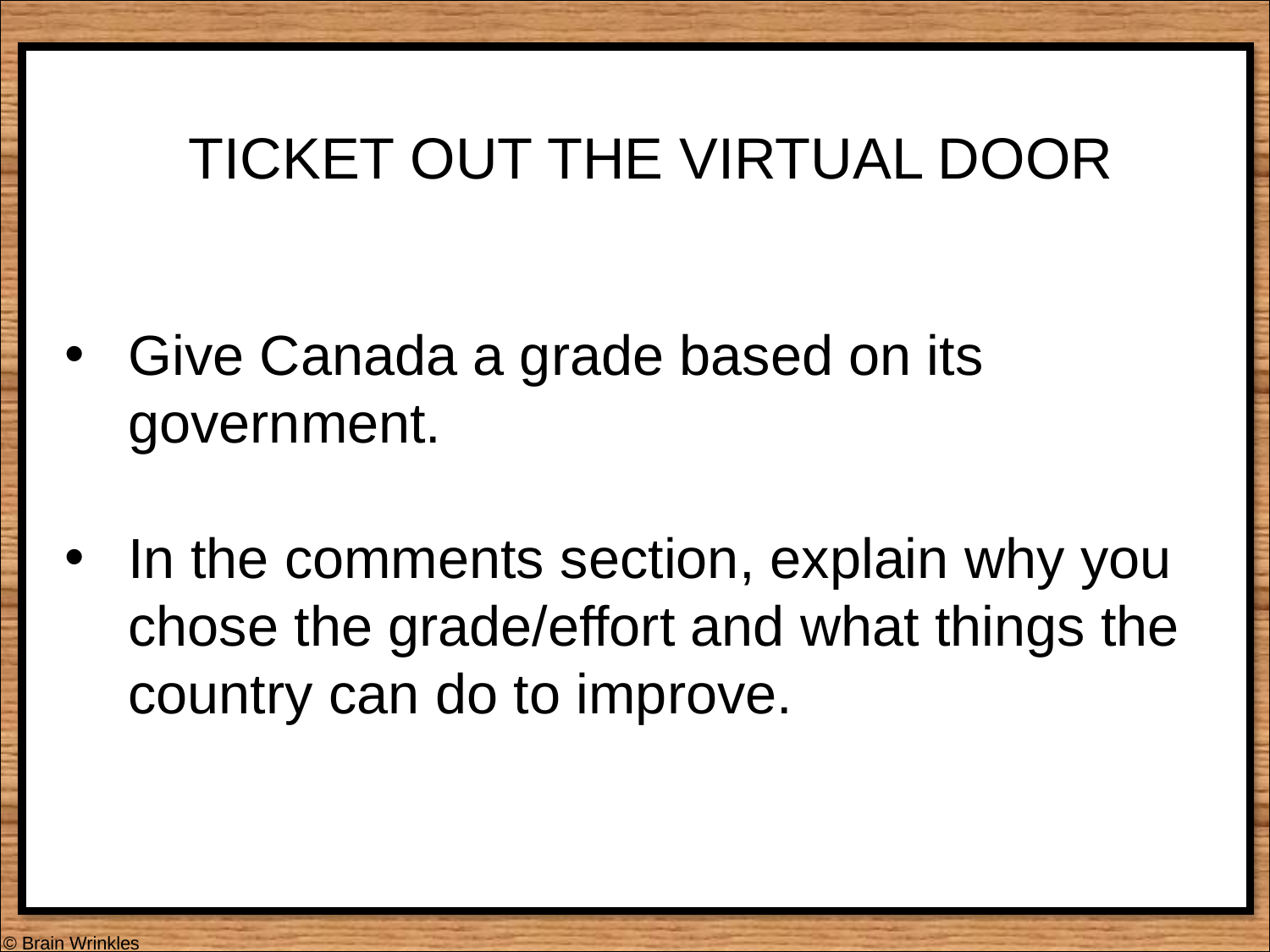

TICKET OUT THE VIRTUAL DOOR

Give Canada a grade based on its government.

In the comments section, explain why you chose the grade/effort and what things the country can do to improve.

© Brain Wrinkles